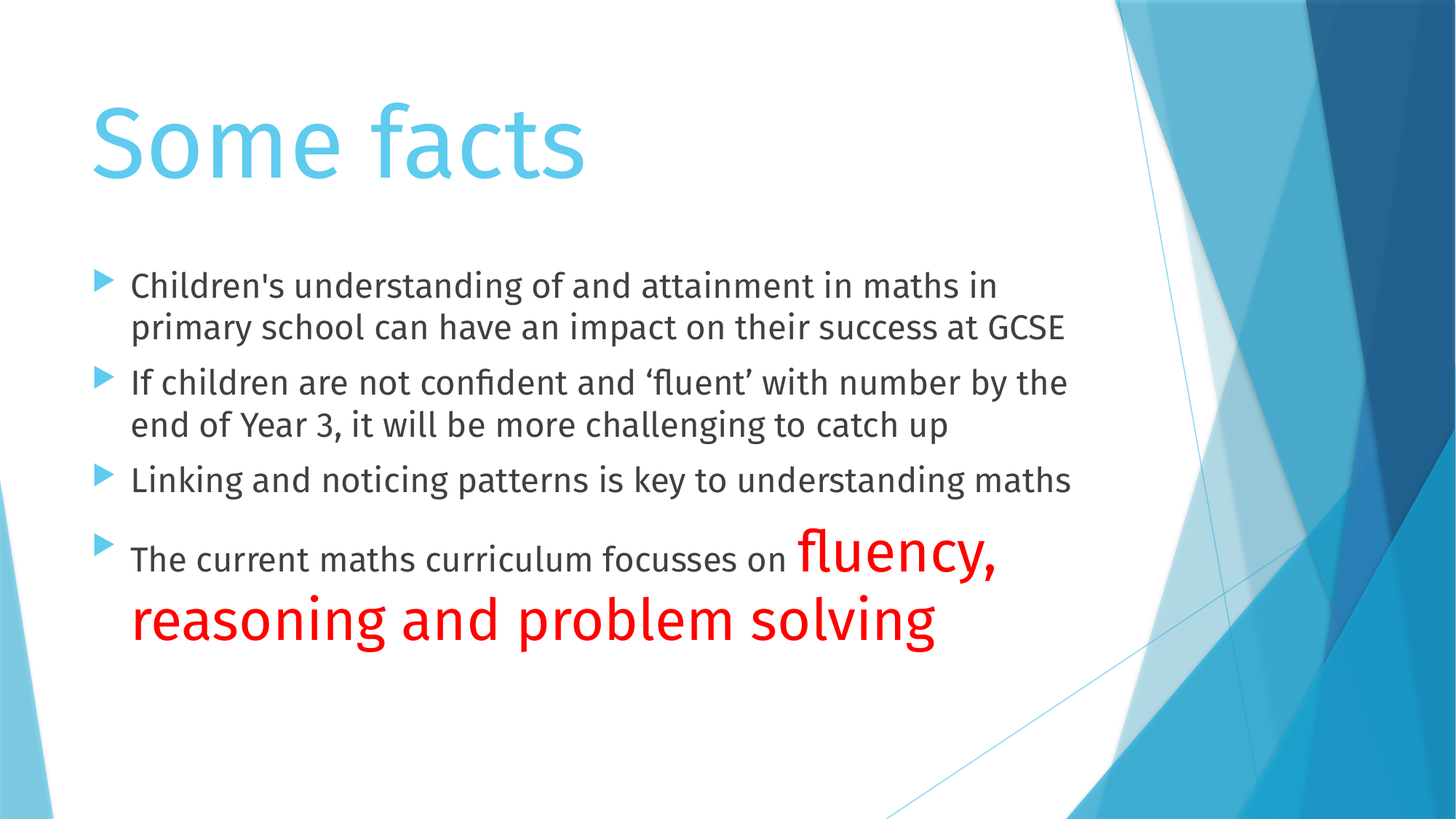

Some facts
Children's understanding of and attainment in maths in primary school can have an impact on their success at GCSE
If children are not confident and ‘fluent’ with number by the end of Year 3, it will be more challenging to catch up
Linking and noticing patterns is key to understanding maths
The current maths curriculum focusses on fluency, reasoning and problem solving